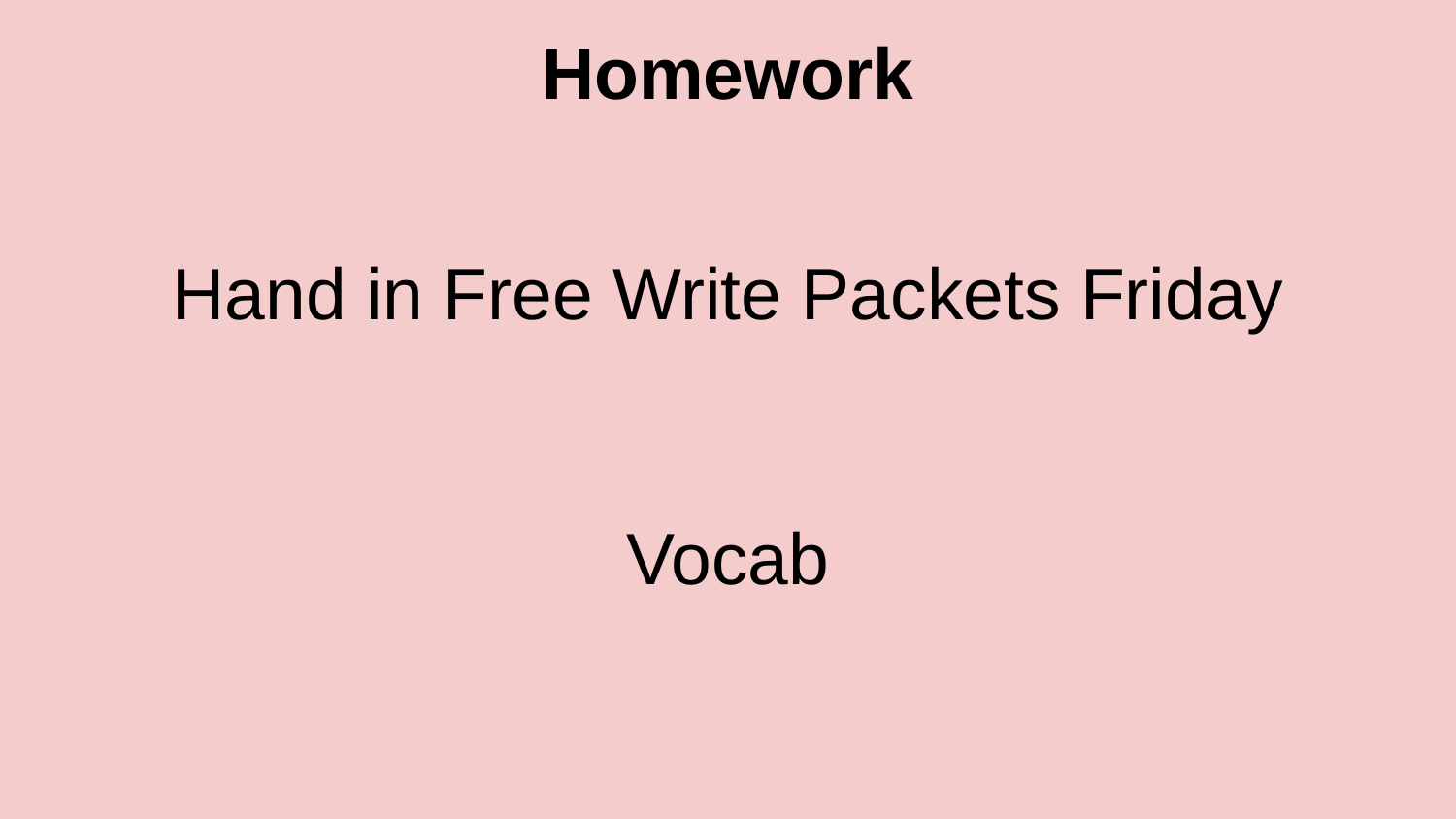

# Homework
Hand in Free Write Packets Friday

Vocab